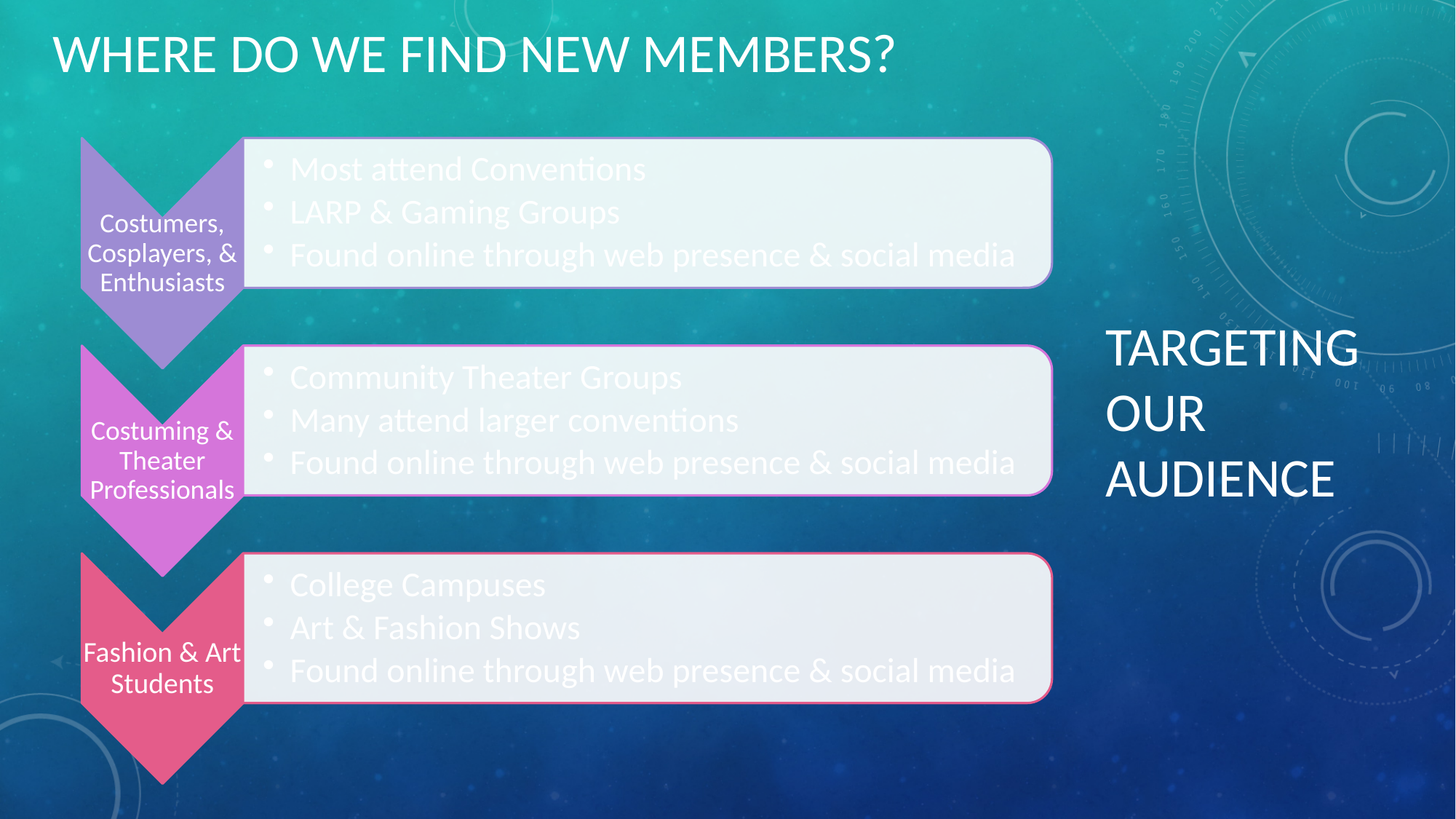

Where do we find new members?
# TARGETING OUR AUDIENCE
Costumers, Cosplayers, & Enthusiasts
Most attend Conventions
LARP & Gaming Groups
Found online through web presence & social media
Costuming & Theater Professionals
Community Theater Groups
Many attend larger conventions
Found online through web presence & social media
Fashion & Art Students
College Campuses
Art & Fashion Shows
Found online through web presence & social media